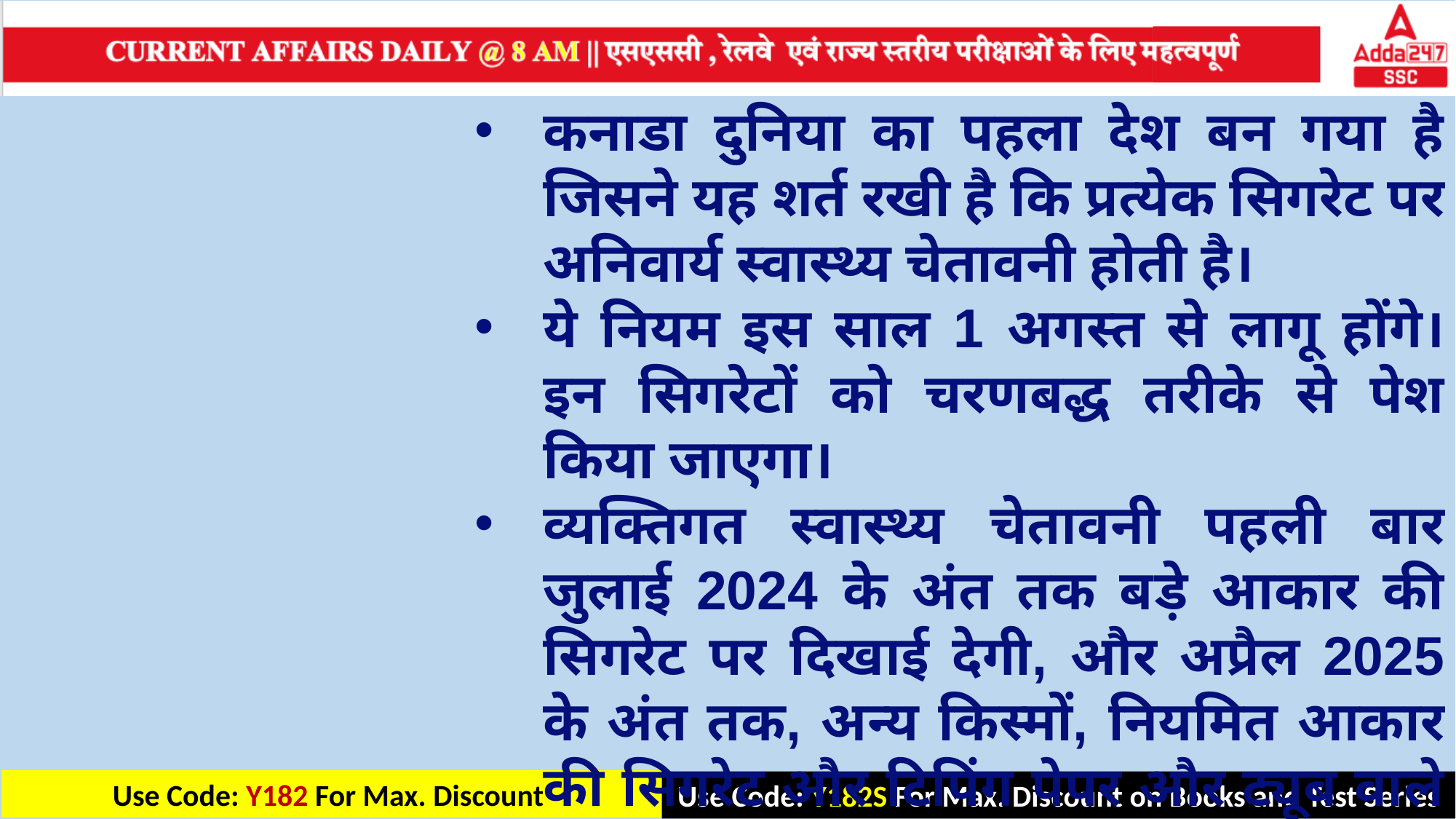

कनाडा दुनिया का पहला देश बन गया है जिसने यह शर्त रखी है कि प्रत्येक सिगरेट पर अनिवार्य स्वास्थ्य चेतावनी होती है।
ये नियम इस साल 1 अगस्त से लागू होंगे। इन सिगरेटों को चरणबद्ध तरीके से पेश किया जाएगा।
व्यक्तिगत स्वास्थ्य चेतावनी पहली बार जुलाई 2024 के अंत तक बड़े आकार की सिगरेट पर दिखाई देगी, और अप्रैल 2025 के अंत तक, अन्य किस्मों, नियमित आकार की सिगरेट और टिपिंग पेपर और ट्यूब वाले छोटे सिगार का पालन किया जाएगा।